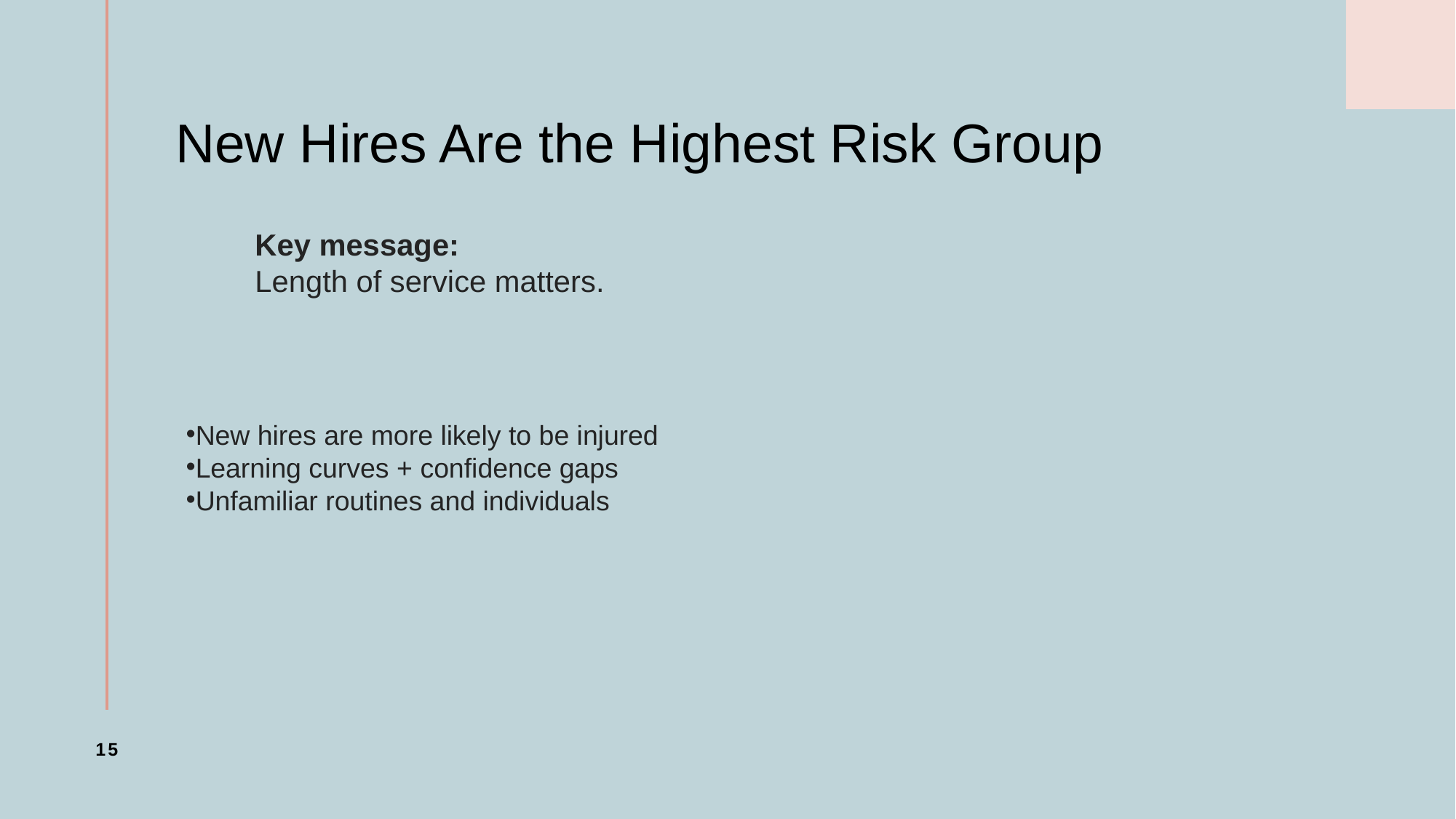

# New Hires Are the Highest Risk Group
Key message:
Length of service matters.

New hires are more likely to be injured
Learning curves + confidence gaps
Unfamiliar routines and individuals
15